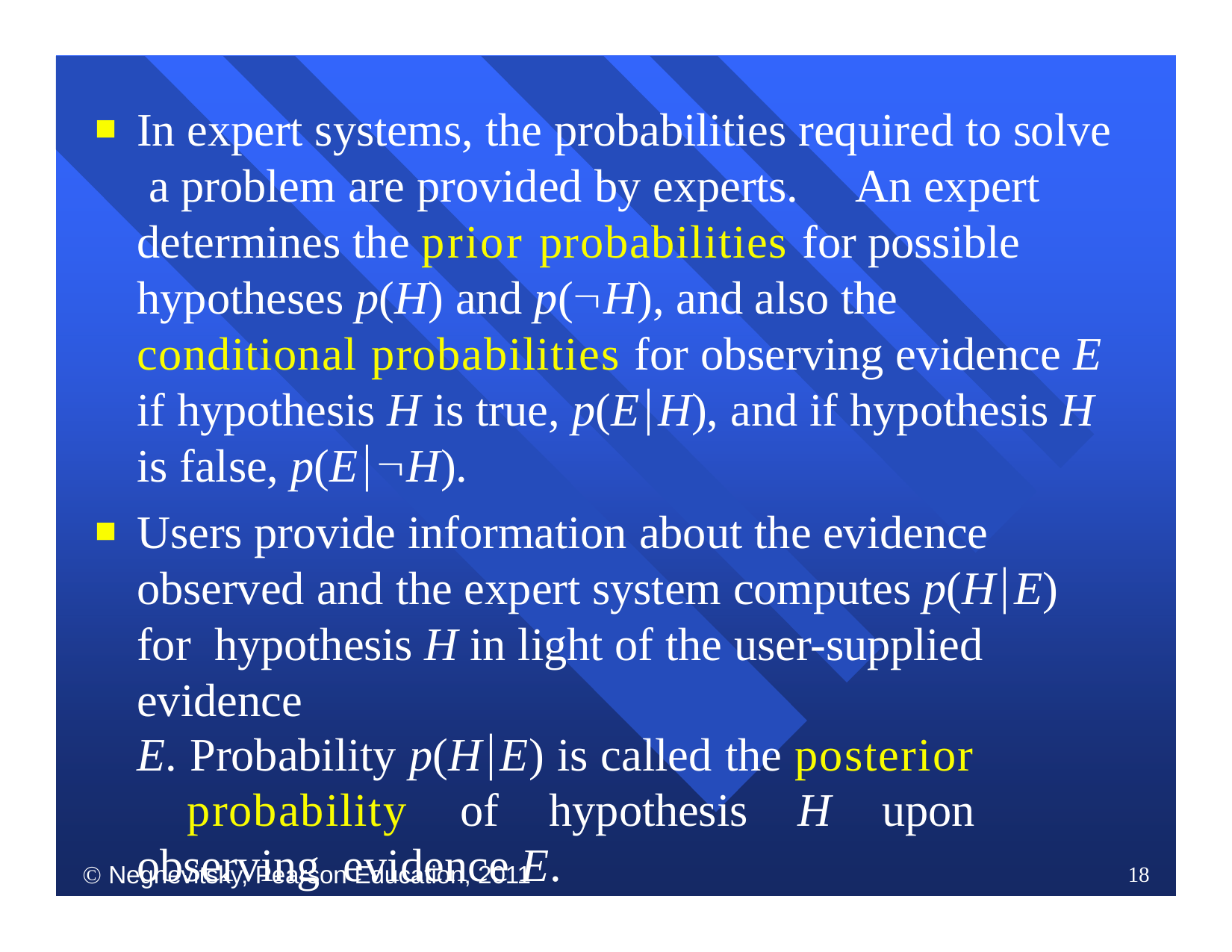

In expert systems, the probabilities required to solve  a problem are provided by experts.	An expert  determines the prior probabilities for possible  hypotheses p(H) and p(¬H), and also the  conditional probabilities for observing evidence E  if hypothesis H is true, p(E|H), and if hypothesis H  is false, p(E|¬H).
Users provide information about the evidence  observed and the expert system computes p(H|E) for  hypothesis H in light of the user-supplied evidence
E. Probability p(H|E) is called the posterior  probability of hypothesis H upon observing  evidence E.
© Negnevitsky, Pearson Education, 2011
18